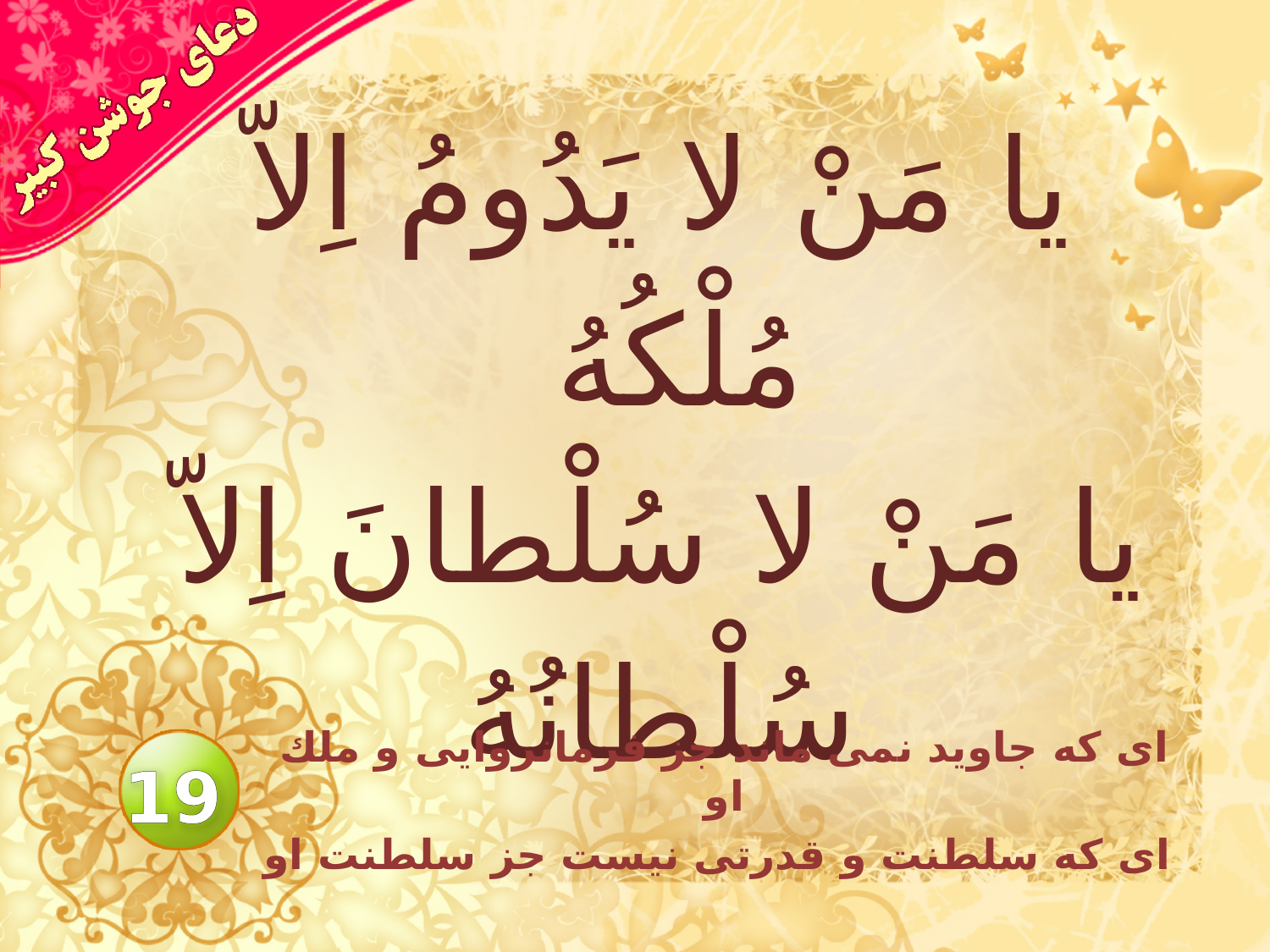

# يا مَنْ لا يَدُومُ اِلاّ مُلْكُهُ يا مَنْ لا سُلْطانَ اِلاّ سُلْطانُهُ
اى كه جاويد نمى ماند جز فرمانروايى و ملك او
 اى كه سلطنت و قدرتى نيست جز سلطنت او
19